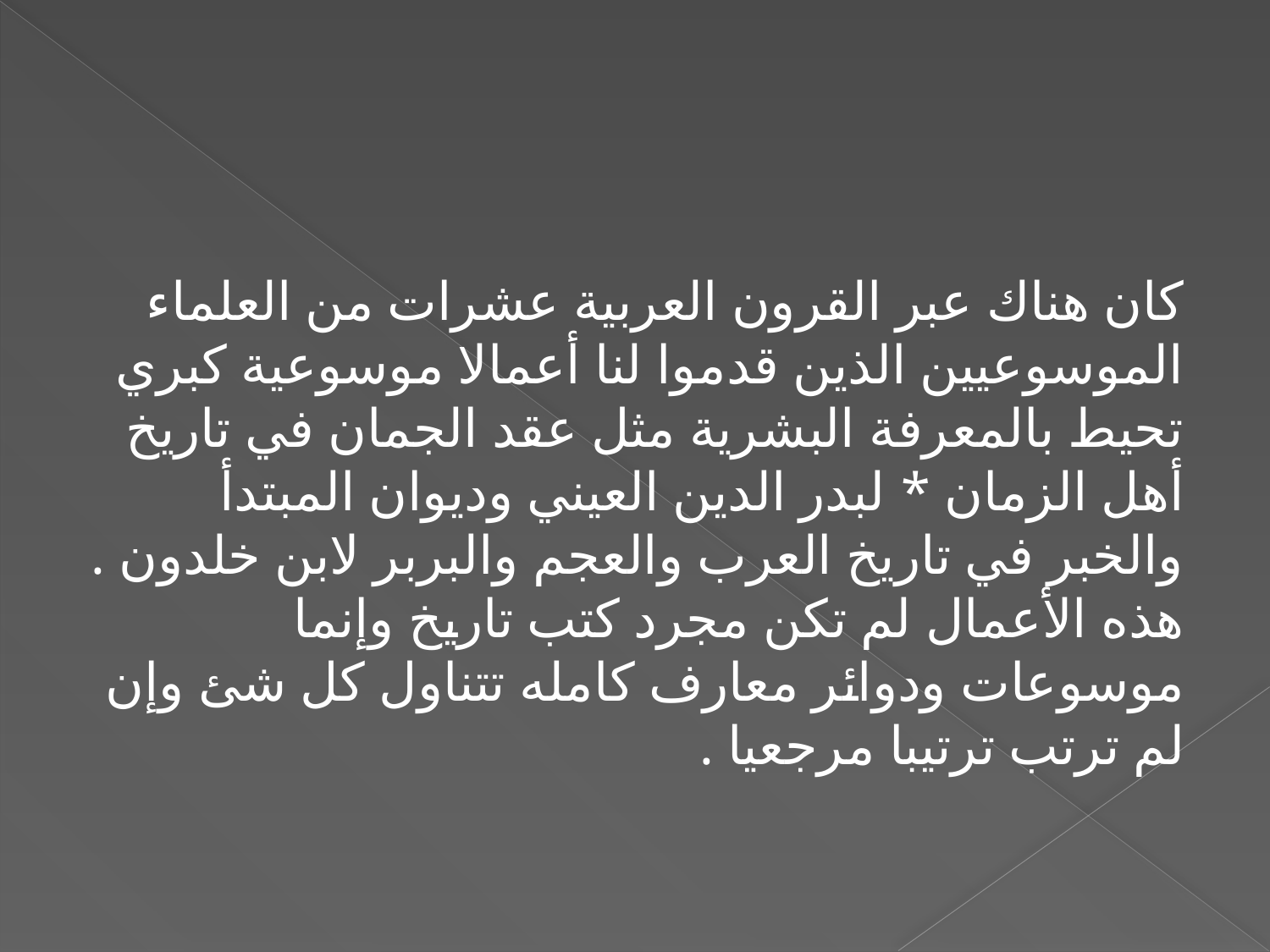

كان هناك عبر القرون العربية عشرات من العلماء الموسوعيين الذين قدموا لنا أعمالا موسوعية كبري تحيط بالمعرفة البشرية مثل عقد الجمان في تاريخ أهل الزمان * لبدر الدين العيني وديوان المبتدأ والخبر في تاريخ العرب والعجم والبربر لابن خلدون . هذه الأعمال لم تكن مجرد كتب تاريخ وإنما موسوعات ودوائر معارف كامله تتناول كل شئ وإن لم ترتب ترتيبا مرجعيا .